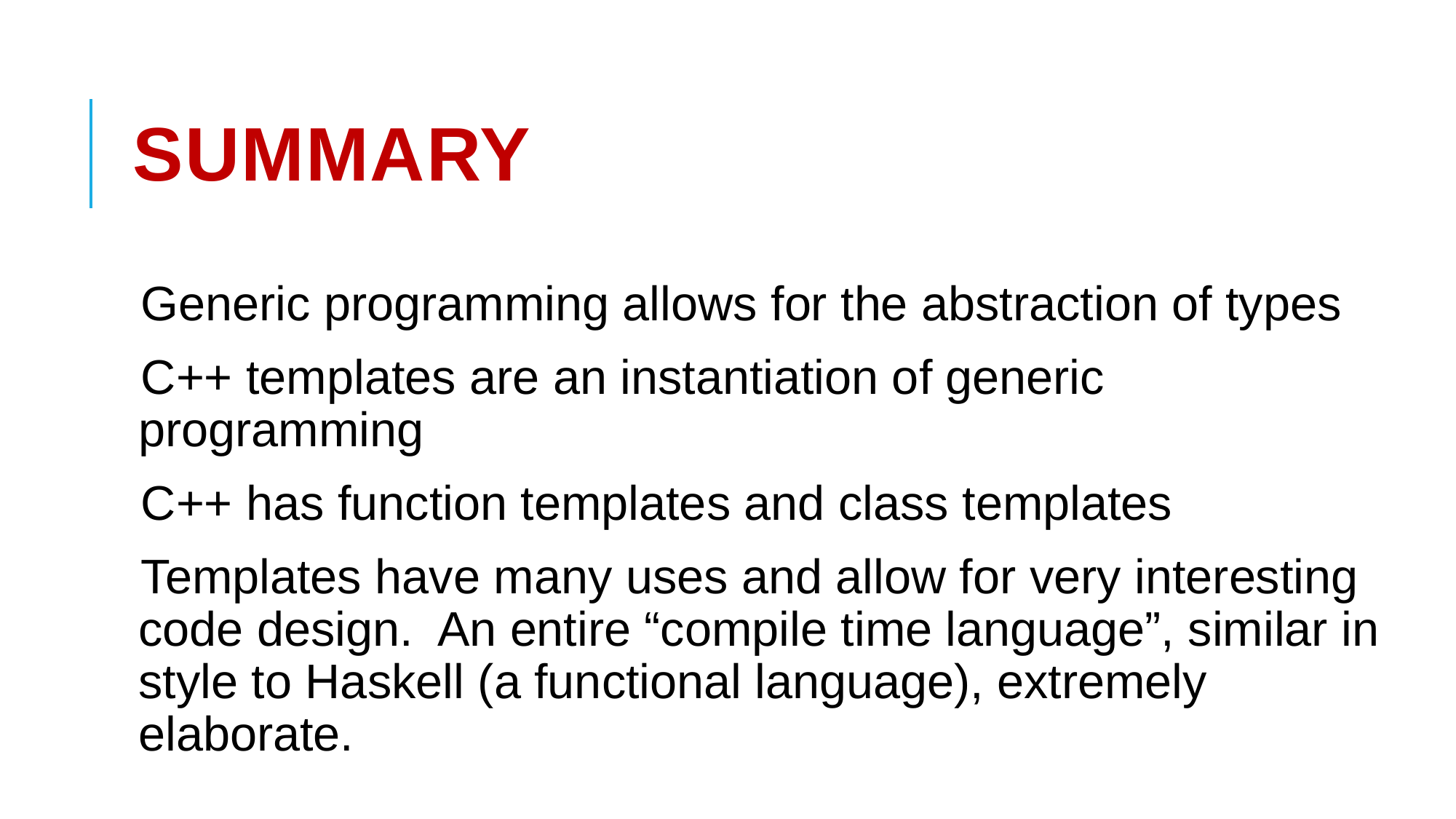

# Summary
Generic programming allows for the abstraction of types
C++ templates are an instantiation of generic programming
C++ has function templates and class templates
Templates have many uses and allow for very interesting code design.  An entire “compile time language”, similar in style to Haskell (a functional language), extremely elaborate.